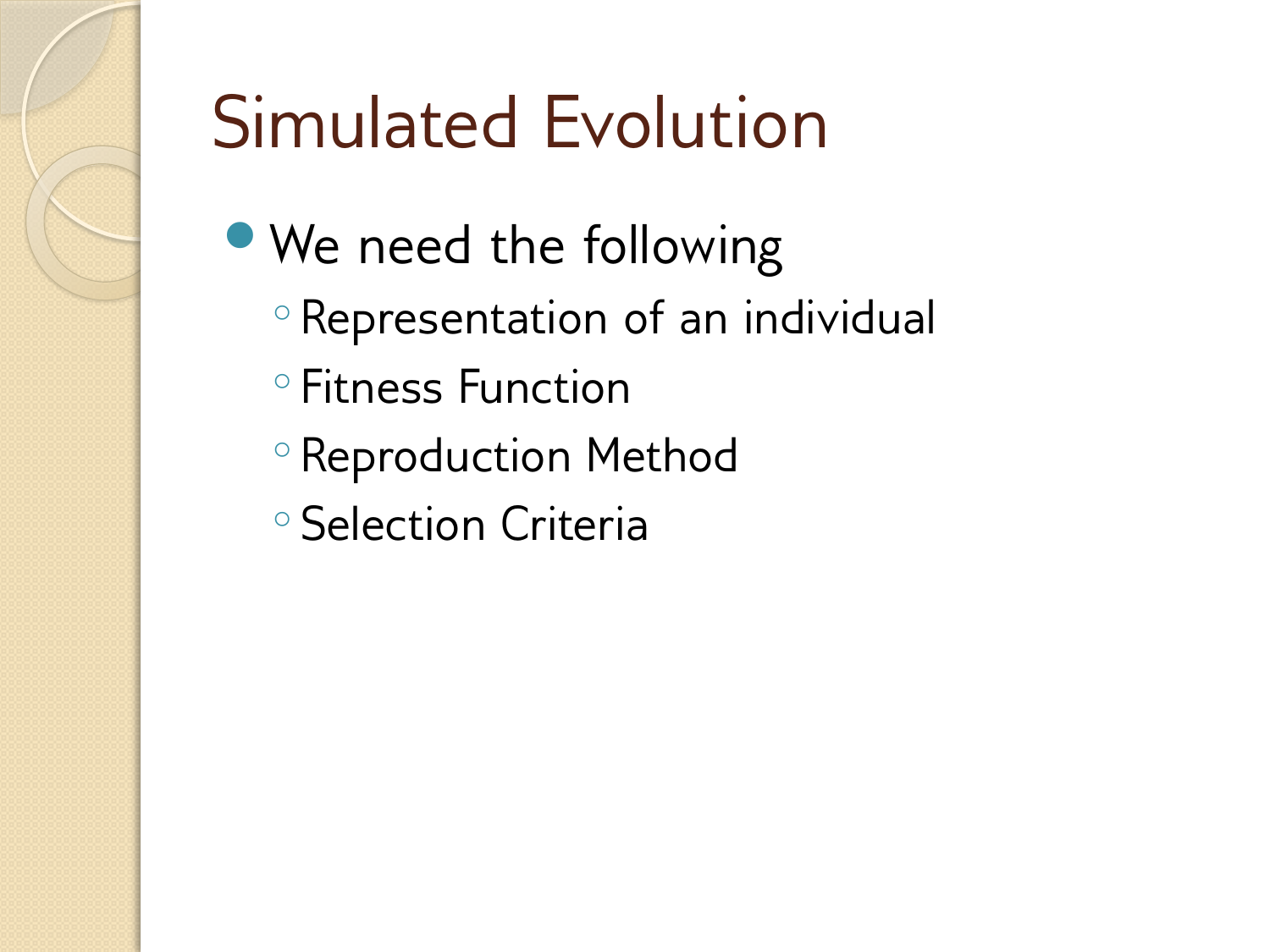

# Simulated Evolution
We need the following
Representation of an individual
Fitness Function
Reproduction Method
Selection Criteria